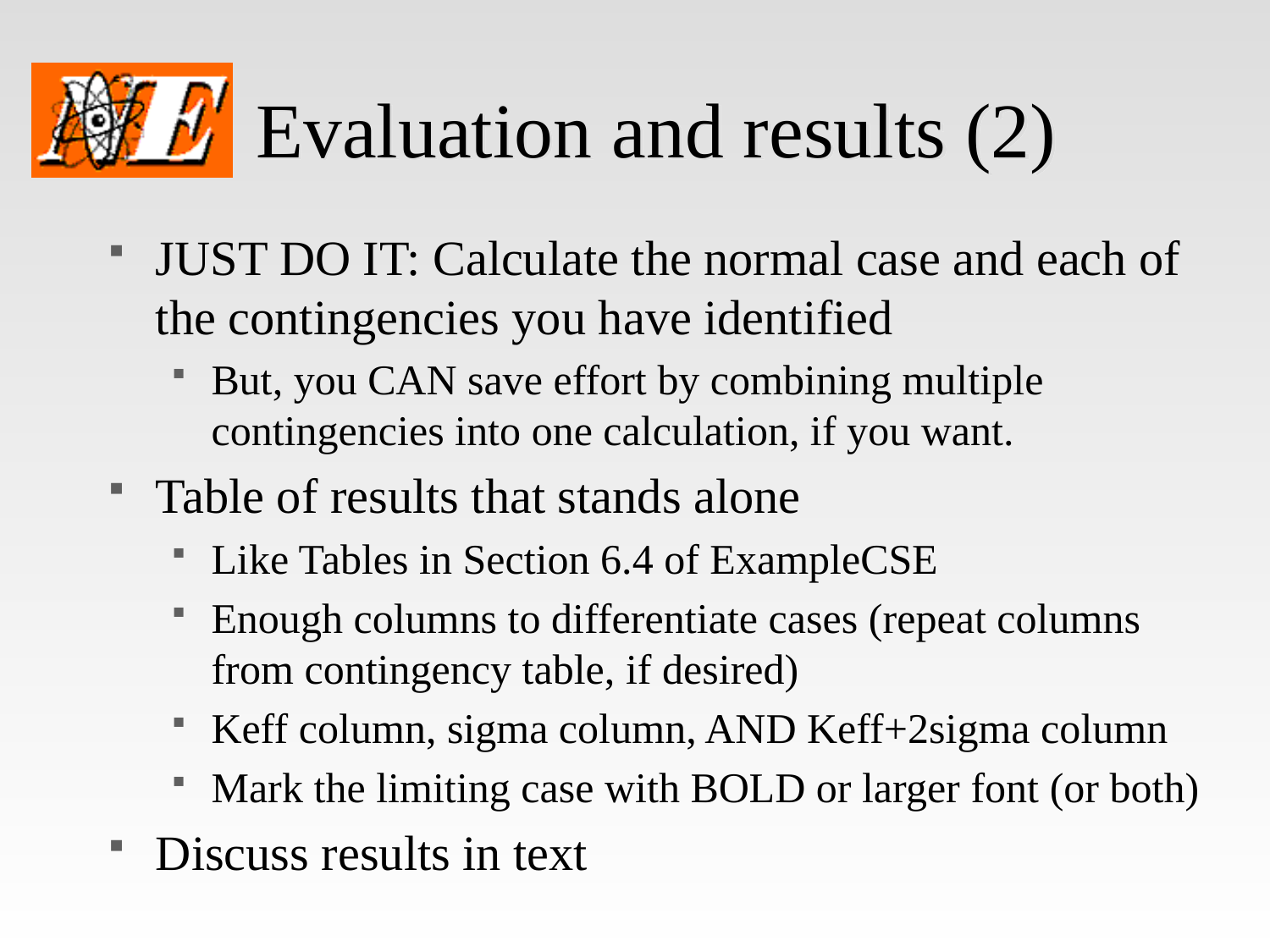

# Evaluation and results (2)
JUST DO IT: Calculate the normal case and each of the contingencies you have identified
But, you CAN save effort by combining multiple contingencies into one calculation, if you want.
Table of results that stands alone
Like Tables in Section 6.4 of ExampleCSE
Enough columns to differentiate cases (repeat columns from contingency table, if desired)
Keff column, sigma column, AND Keff+2sigma column
Mark the limiting case with BOLD or larger font (or both)
Discuss results in text